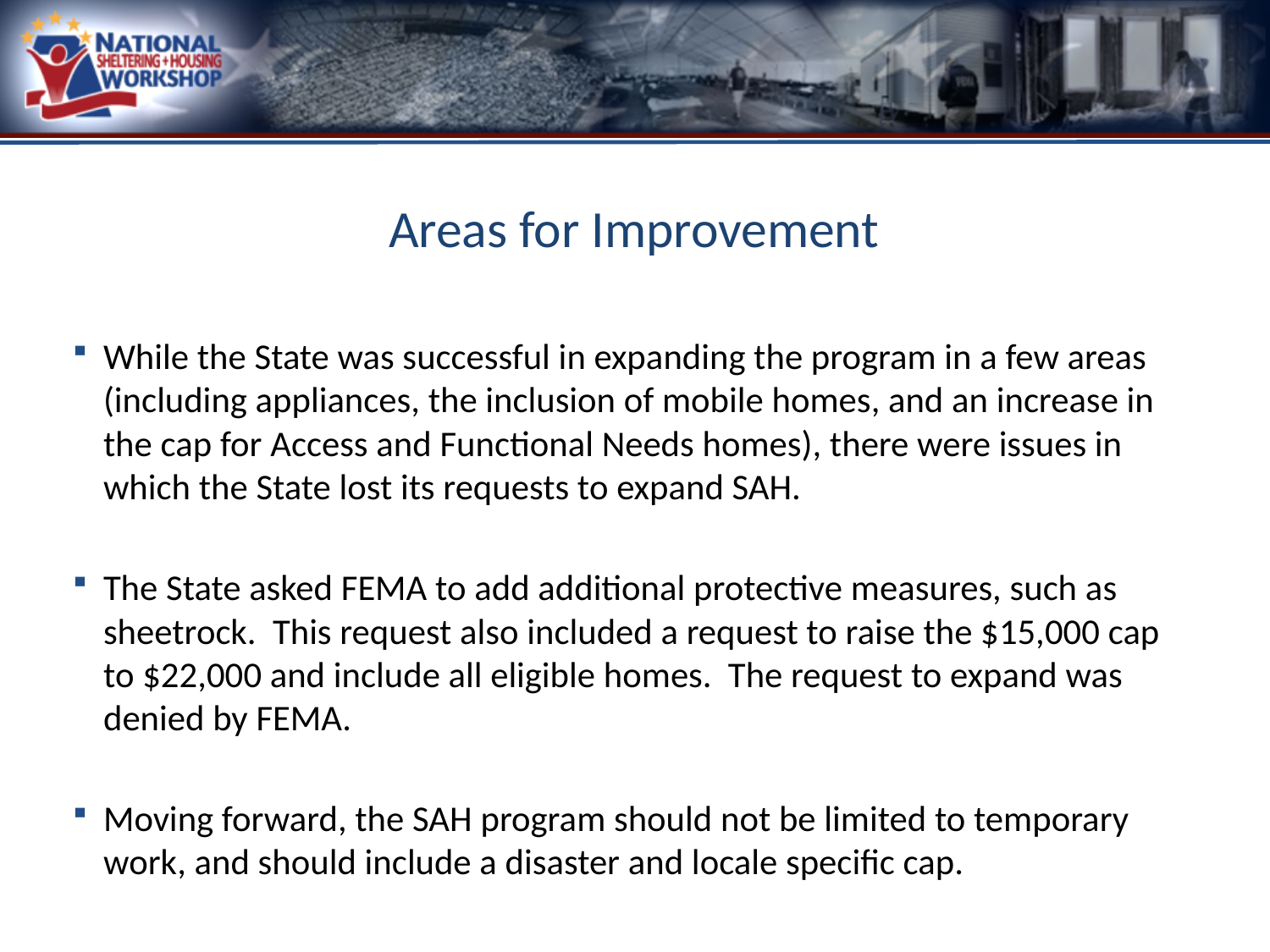

# Areas for Improvement
While the State was successful in expanding the program in a few areas (including appliances, the inclusion of mobile homes, and an increase in the cap for Access and Functional Needs homes), there were issues in which the State lost its requests to expand SAH.

The State asked FEMA to add additional protective measures, such as sheetrock.  This request also included a request to raise the $15,000 cap to $22,000 and include all eligible homes.  The request to expand was denied by FEMA.

Moving forward, the SAH program should not be limited to temporary work, and should include a disaster and locale specific cap.

PROGRAM APPLICATION METHODS